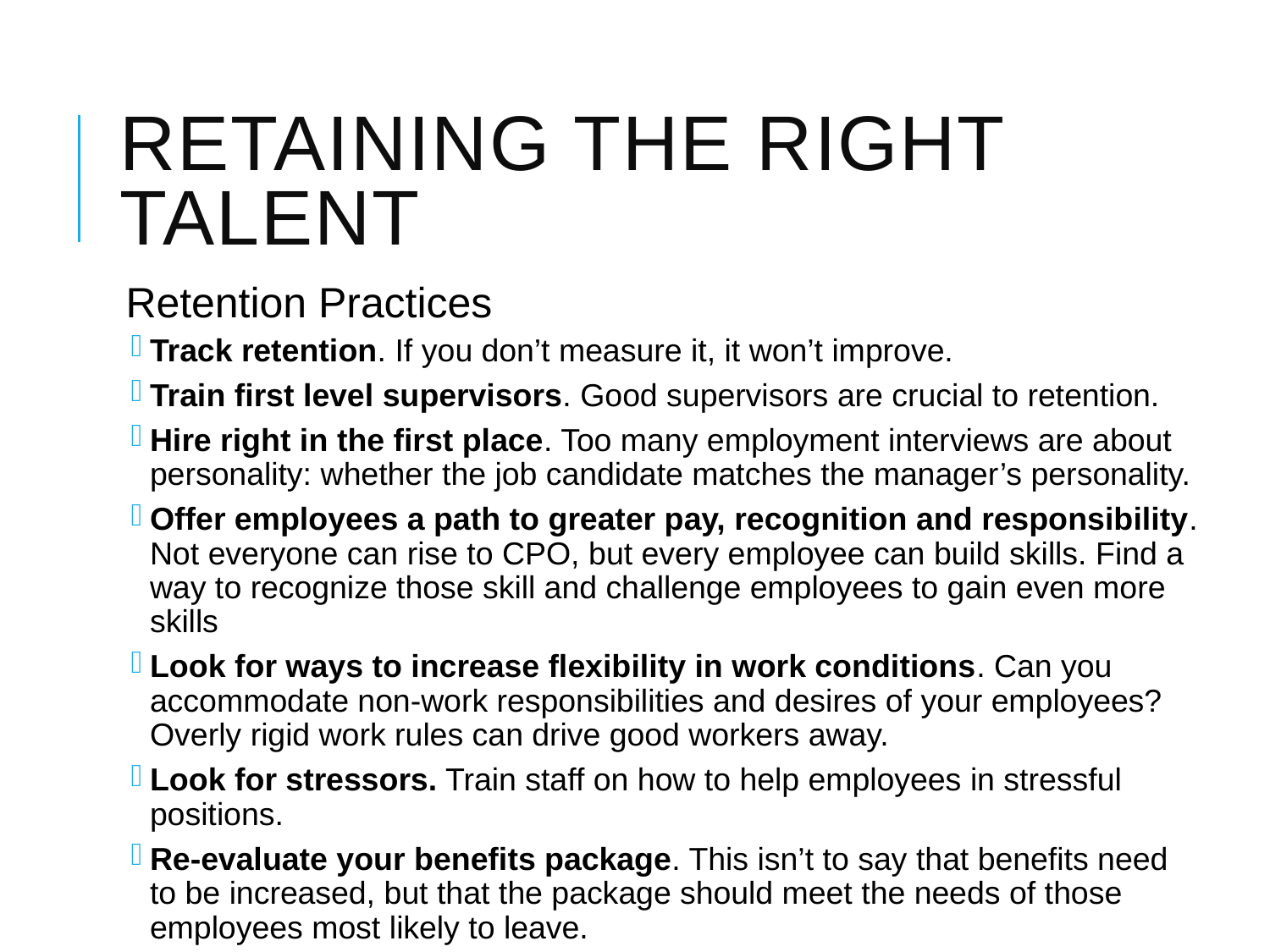

# Retaining the right talent
Retention Practices
Track retention. If you don’t measure it, it won’t improve.
Train first level supervisors. Good supervisors are crucial to retention.
Hire right in the first place. Too many employment interviews are about personality: whether the job candidate matches the manager’s personality.
Offer employees a path to greater pay, recognition and responsibility. Not everyone can rise to CPO, but every employee can build skills. Find a way to recognize those skill and challenge employees to gain even more skills
Look for ways to increase flexibility in work conditions. Can you accommodate non-work responsibilities and desires of your employees? Overly rigid work rules can drive good workers away.
Look for stressors. Train staff on how to help employees in stressful positions.
Re-evaluate your benefits package. This isn’t to say that benefits need to be increased, but that the package should meet the needs of those employees most likely to leave.